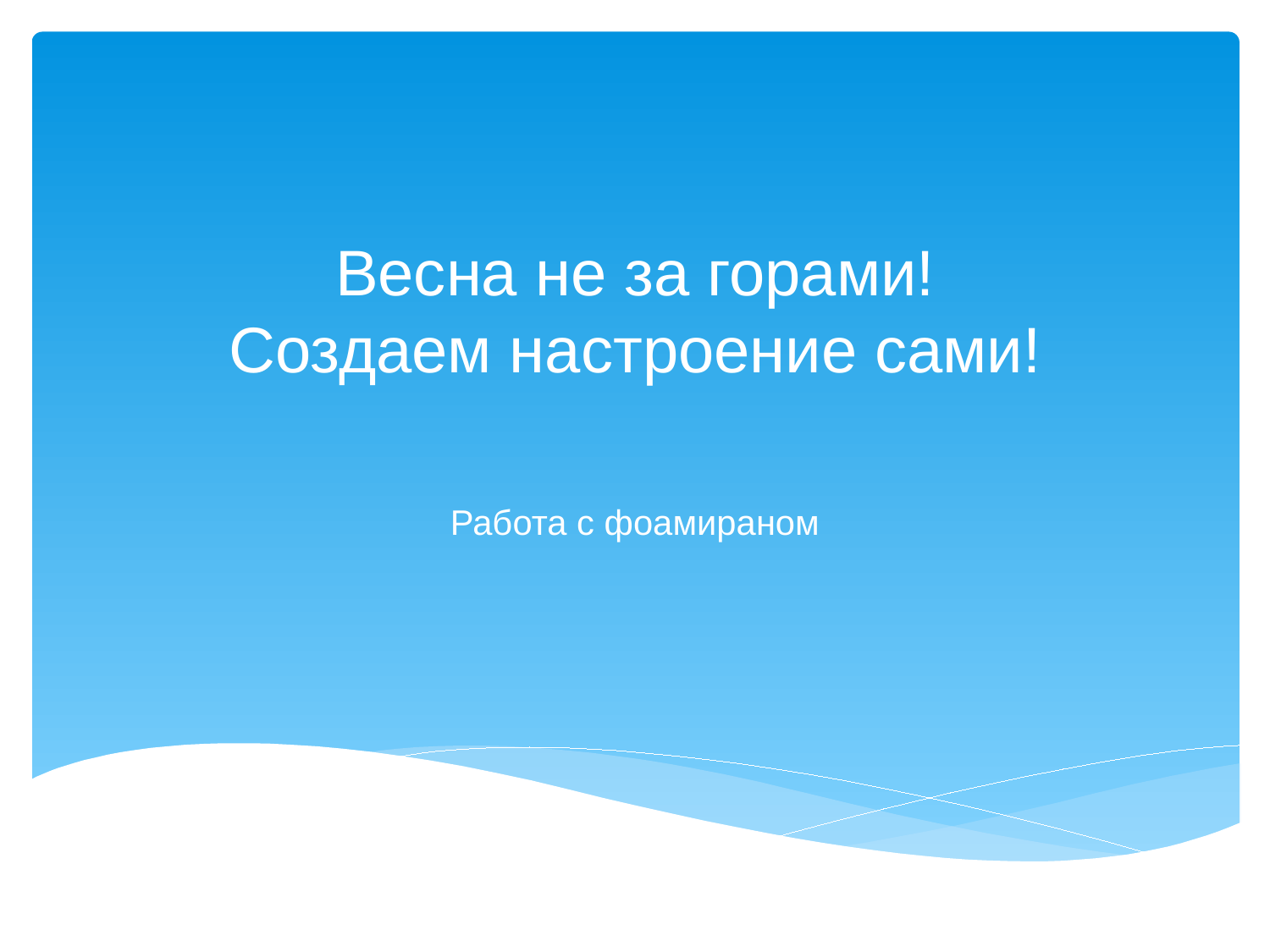

# Весна не за горами! Создаем настроение сами!
Работа с фоамираном